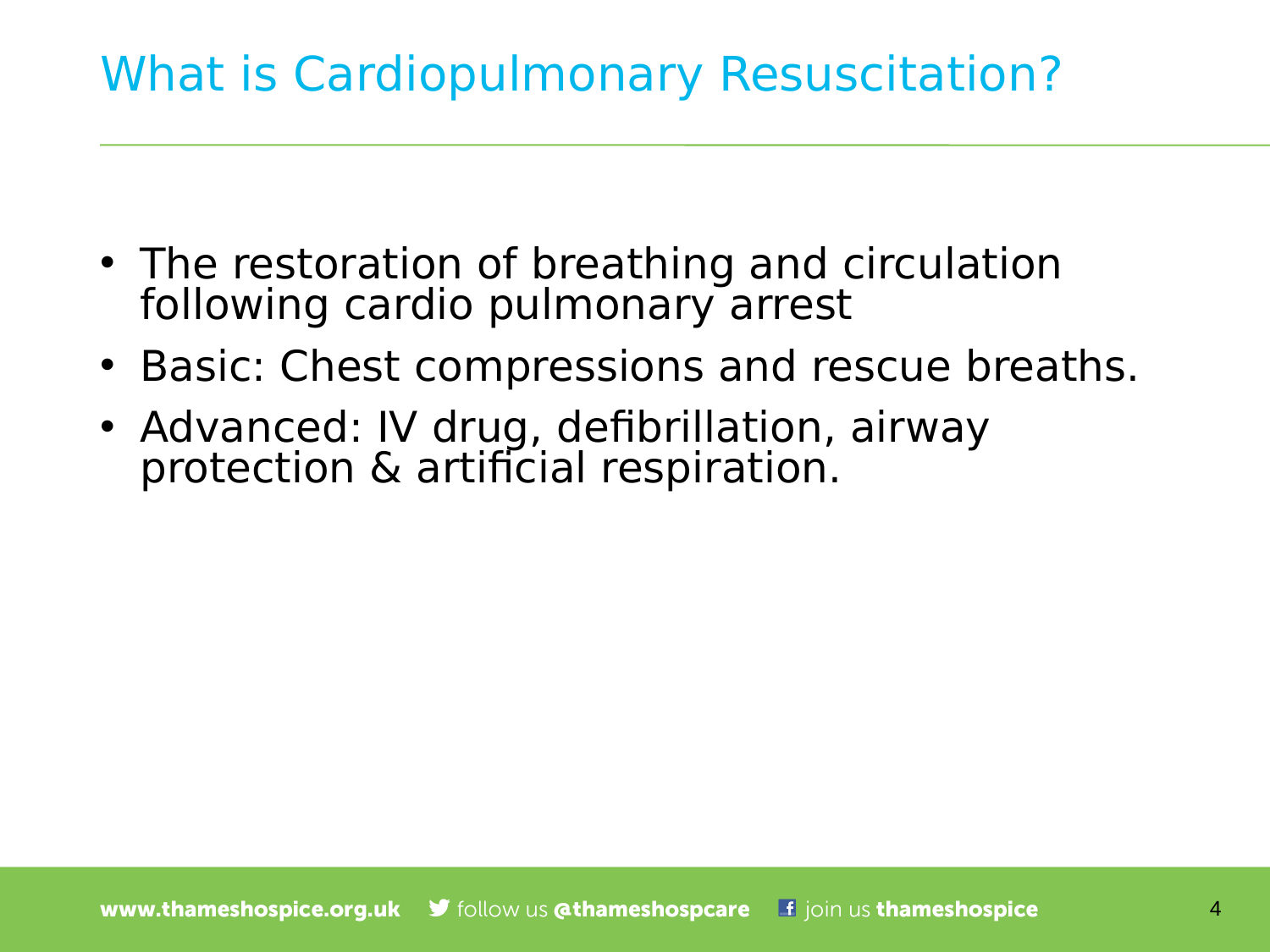

# What is Cardiopulmonary Resuscitation?

The restoration of breathing and circulation following cardio pulmonary arrest
Basic: Chest compressions and rescue breaths.
Advanced: IV drug, defibrillation, airway protection & artificial respiration.
4